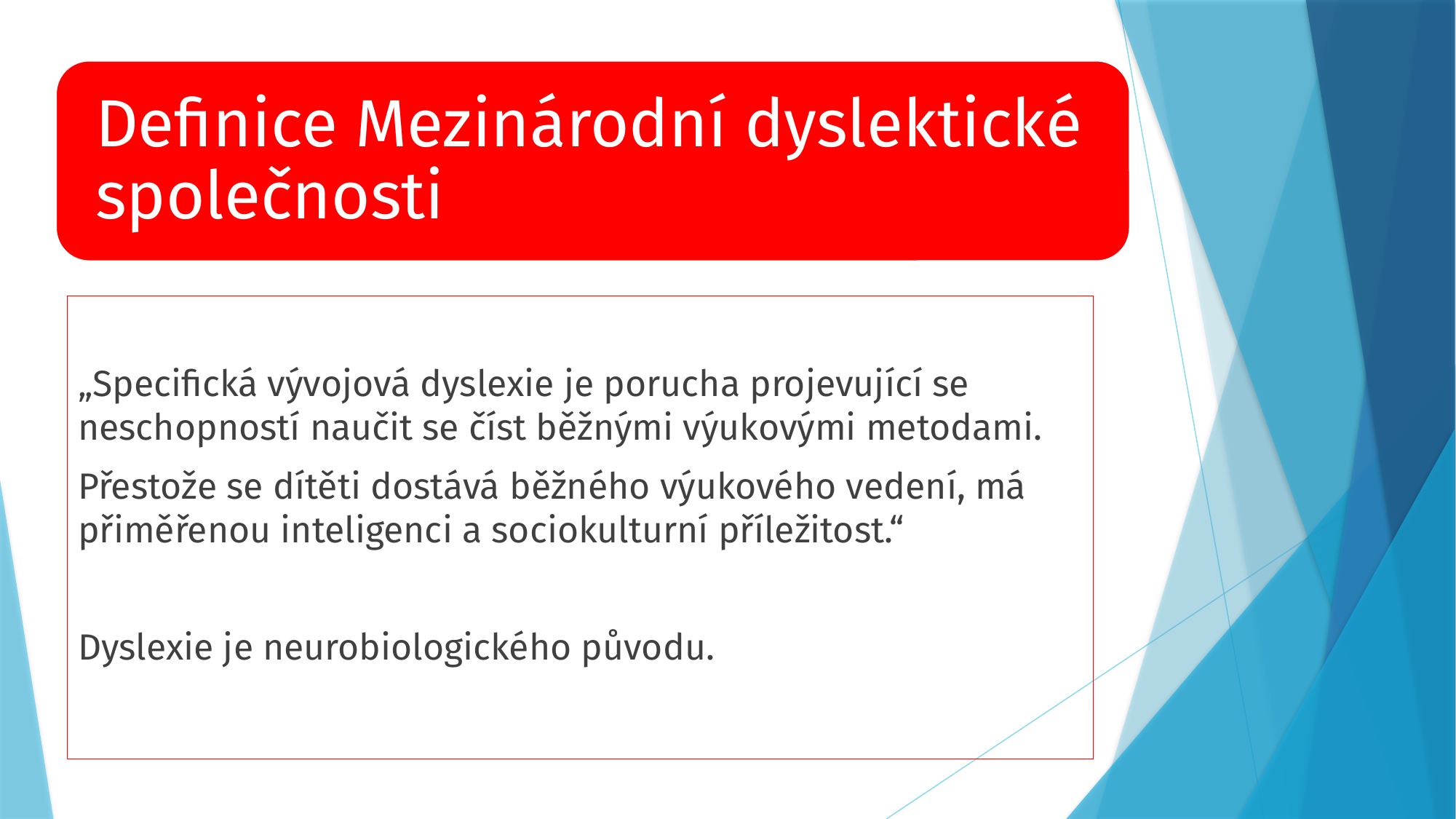

Definice Mezinárodní dyslektické společnosti

„Specifická vývojová dyslexie je porucha projevující se neschopností naučit se číst běžnými výukovými metodami.
Přestože se dítěti dostává běžného výukového vedení, má přiměřenou inteligenci a sociokulturní příležitost.“

Dyslexie je neurobiologického původu.